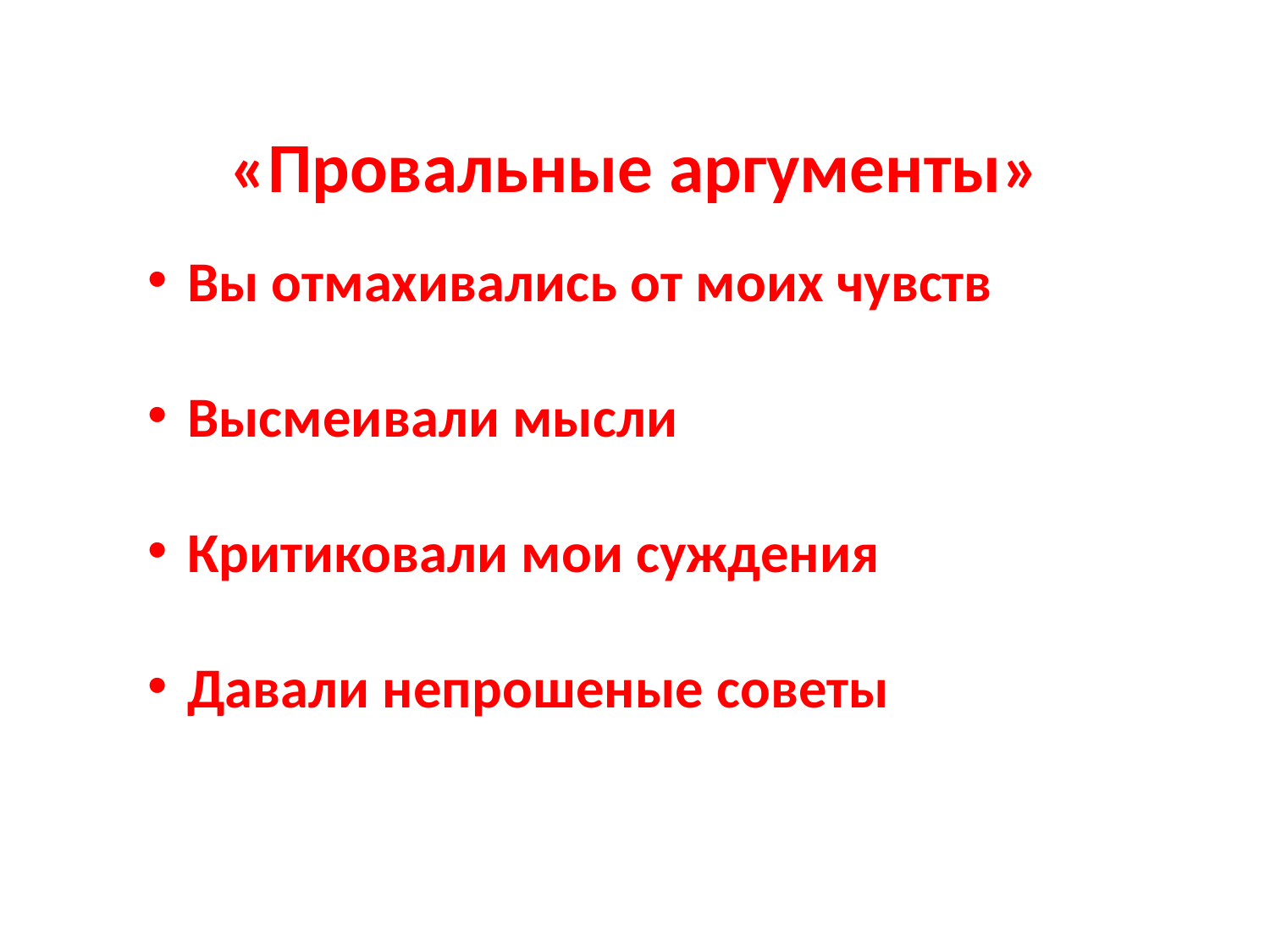

«Провальные аргументы»

Вы отмахивались от моих чувств

Высмеивали мысли

Критиковали мои суждения

Давали непрошеные советы